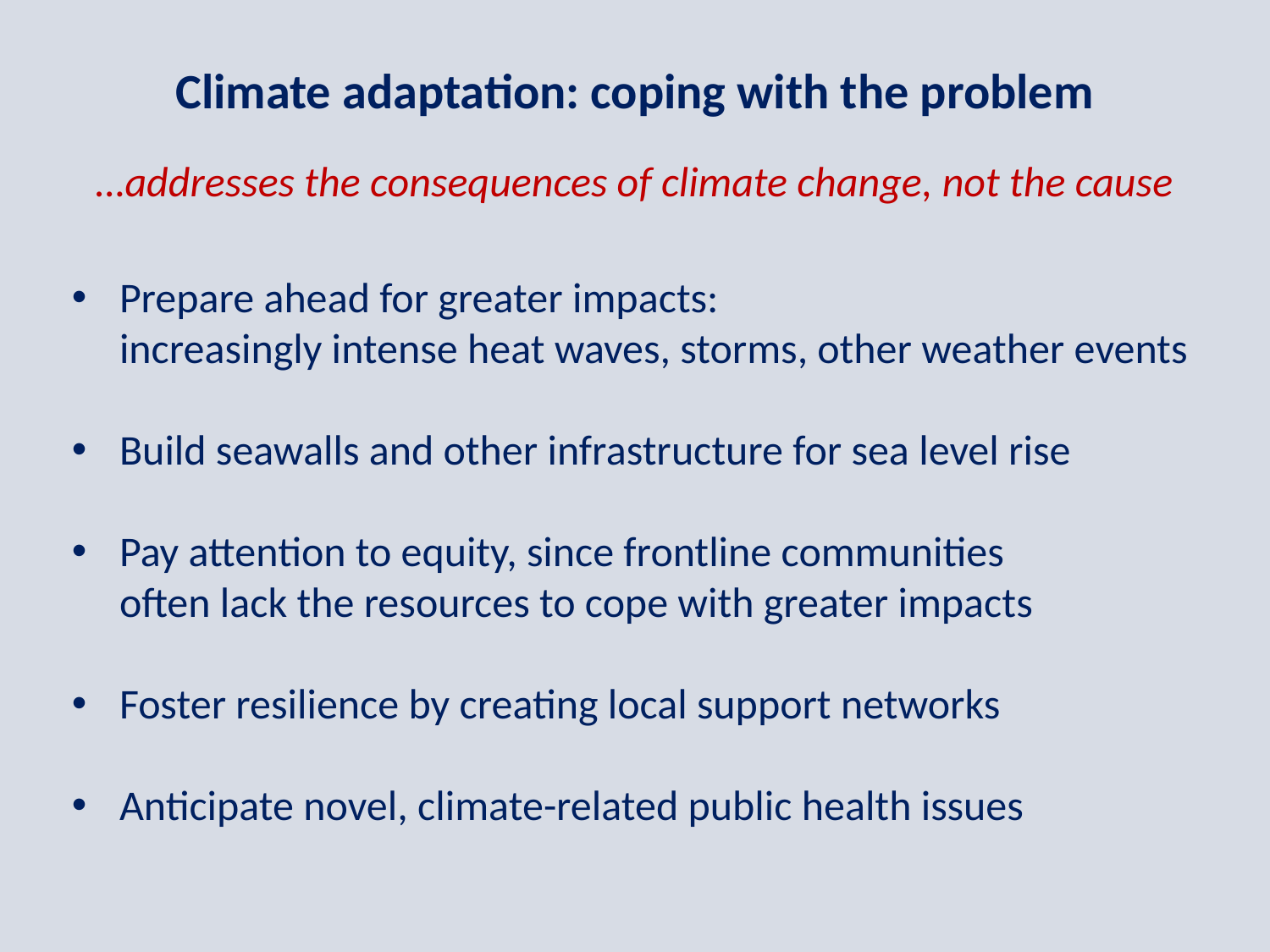

Climate adaptation: coping with the problem
…addresses the consequences of climate change, not the cause
Prepare ahead for greater impacts:
     increasingly intense heat waves, storms, other weather events

Build seawalls and other infrastructure for sea level rise

Pay attention to equity, since frontline communities
     often lack the resources to cope with greater impacts

Foster resilience by creating local support networks

Anticipate novel, climate-related public health issues